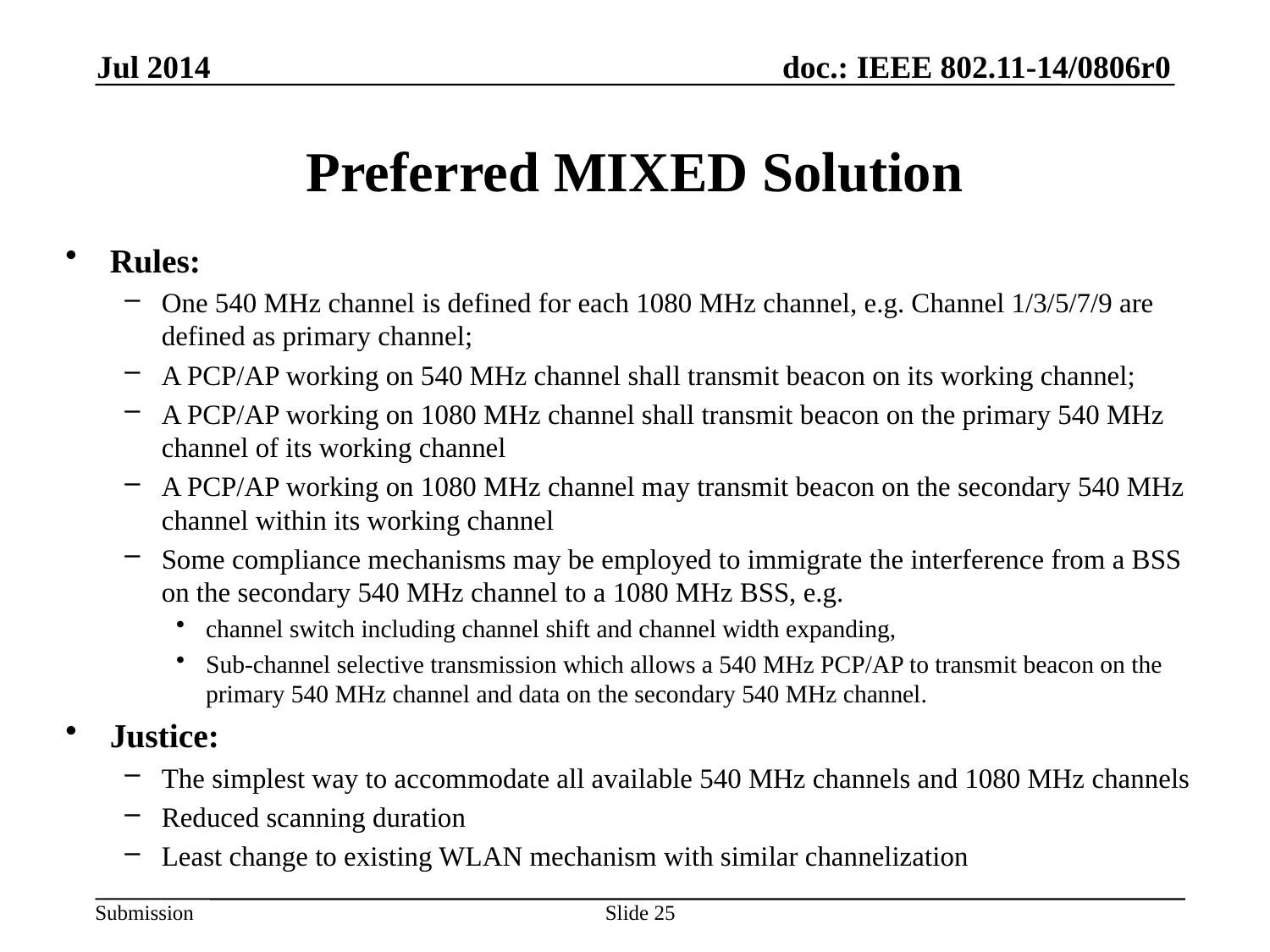

Jul 2014
# Preferred MIXED Solution
Rules:
One 540 MHz channel is defined for each 1080 MHz channel, e.g. Channel 1/3/5/7/9 are defined as primary channel;
A PCP/AP working on 540 MHz channel shall transmit beacon on its working channel;
A PCP/AP working on 1080 MHz channel shall transmit beacon on the primary 540 MHz channel of its working channel
A PCP/AP working on 1080 MHz channel may transmit beacon on the secondary 540 MHz channel within its working channel
Some compliance mechanisms may be employed to immigrate the interference from a BSS on the secondary 540 MHz channel to a 1080 MHz BSS, e.g.
channel switch including channel shift and channel width expanding,
Sub-channel selective transmission which allows a 540 MHz PCP/AP to transmit beacon on the primary 540 MHz channel and data on the secondary 540 MHz channel.
Justice:
The simplest way to accommodate all available 540 MHz channels and 1080 MHz channels
Reduced scanning duration
Least change to existing WLAN mechanism with similar channelization
Slide 25